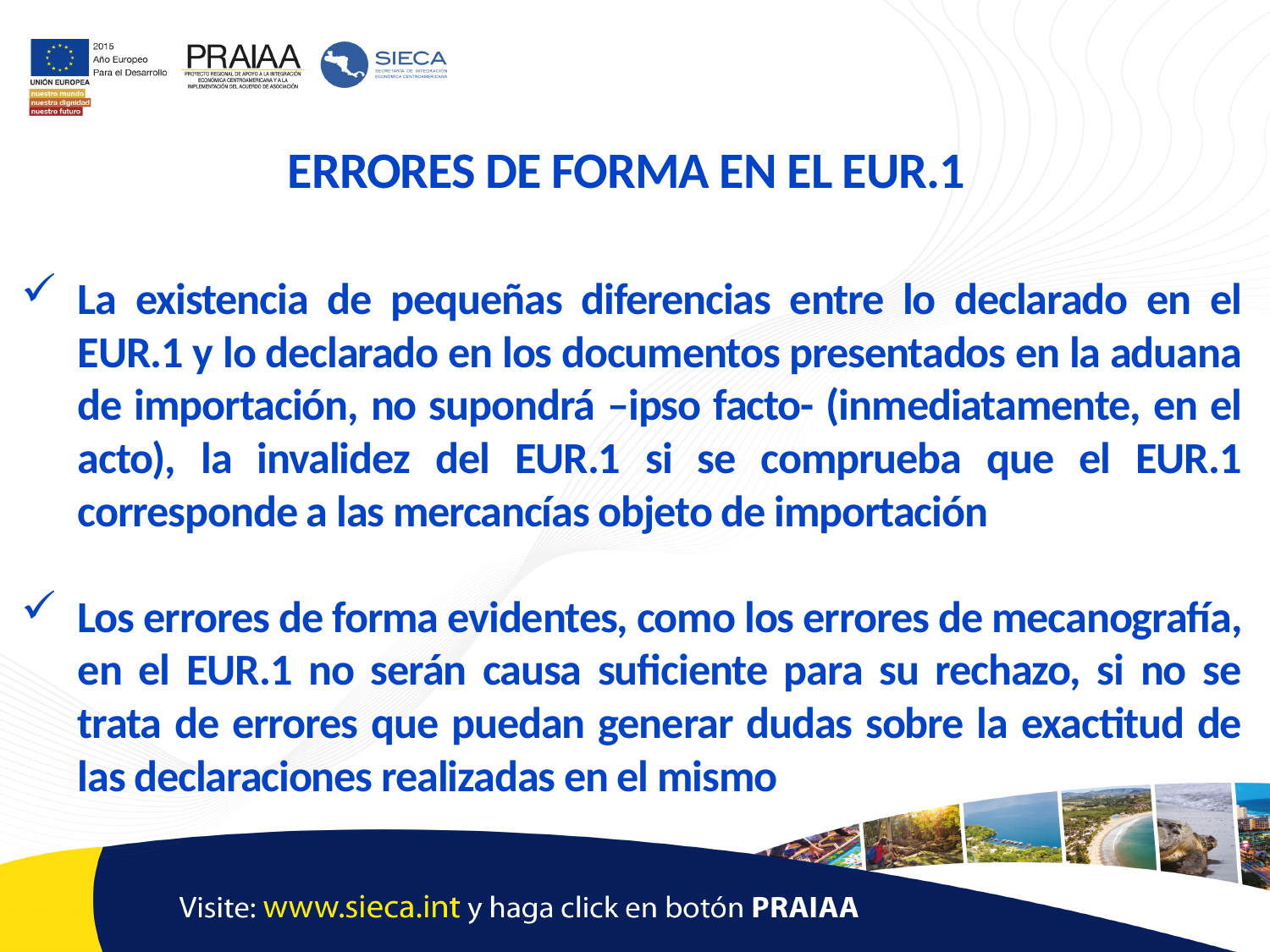

ERRORES DE FORMA EN EL EUR.1

La existencia de pequeñas diferencias entre lo declarado en el EUR.1 y lo declarado en los documentos presentados en la aduana de importación, no supondrá –ipso facto- (inmediatamente, en el acto), la invalidez del EUR.1 si se comprueba que el EUR.1 corresponde a las mercancías objeto de importación

Los errores de forma evidentes, como los errores de mecanografía, en el EUR.1 no serán causa suficiente para su rechazo, si no se trata de errores que puedan generar dudas sobre la exactitud de las declaraciones realizadas en el mismo